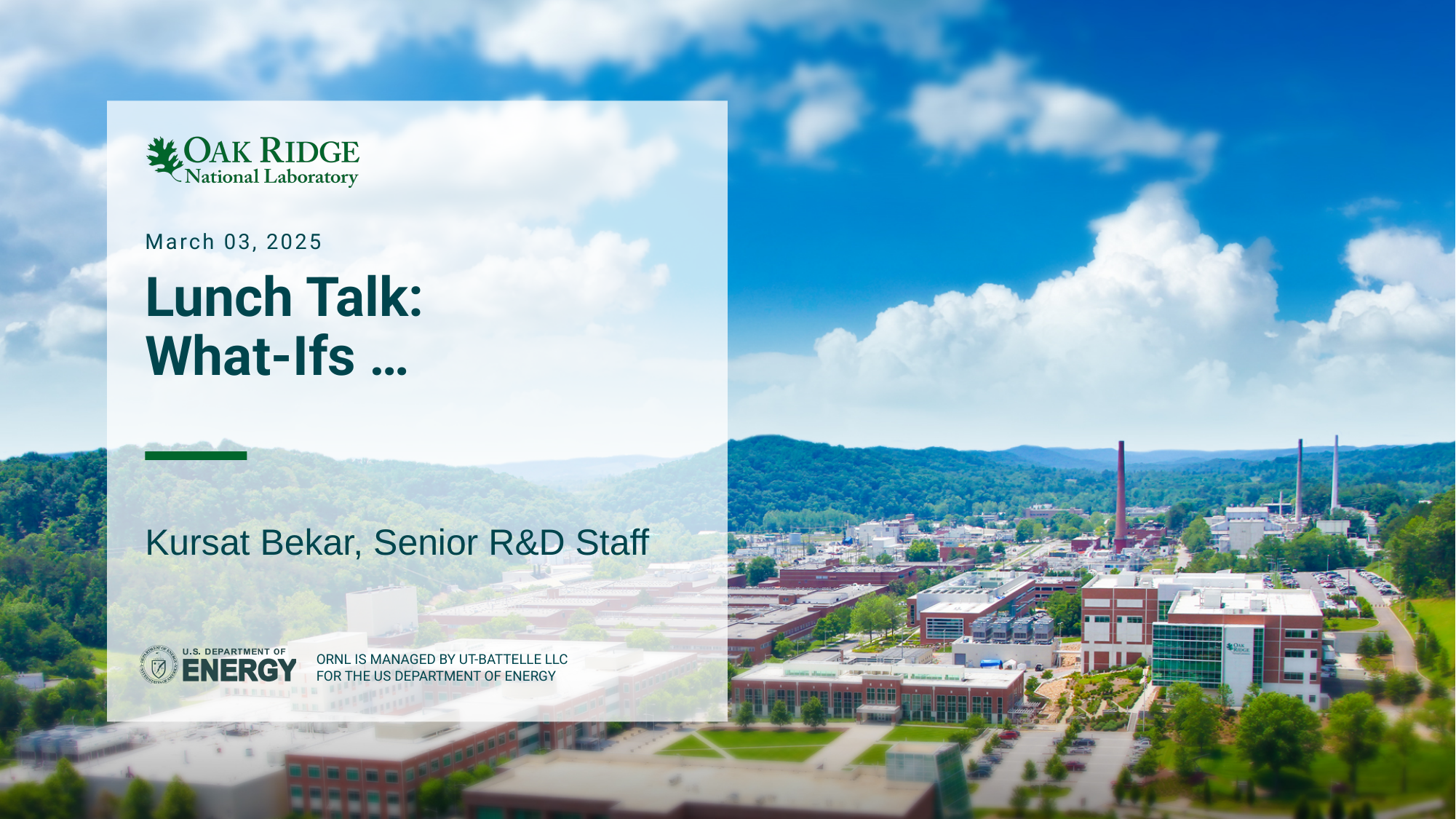

March 03, 2025
# Lunch Talk: What-Ifs …

Kursat Bekar, Senior R&D Staff